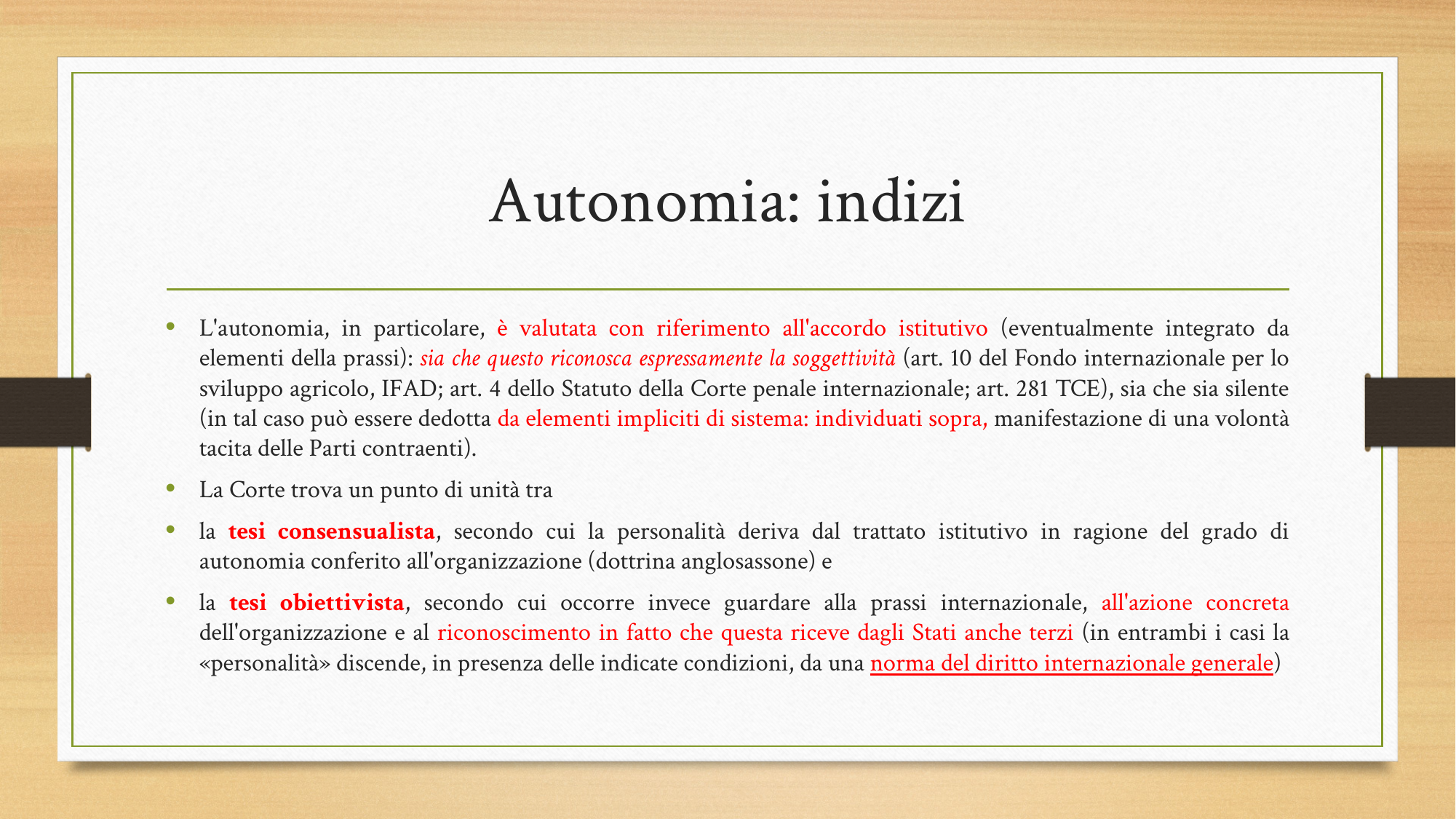

# Autonomia: indizi
L'autonomia, in particolare, è valutata con riferimento all'accordo istitutivo (eventualmente integrato da elementi della prassi): sia che questo riconosca espressamente la soggettività (art. 10 del Fondo internazionale per lo sviluppo agricolo, IFAD; art. 4 dello Statuto della Corte penale internazionale; art. 281 TCE), sia che sia silente (in tal caso può essere dedotta da elementi impliciti di sistema: individuati sopra, manifestazione di una volontà tacita delle Parti contraenti).
La Corte trova un punto di unità tra
la tesi consensualista, secondo cui la personalità deriva dal trattato istitutivo in ragione del grado di autonomia conferito all'organizzazione (dottrina anglosassone) e
la tesi obiettivista, secondo cui occorre invece guardare alla prassi internazionale, all'azione concreta dell'organizzazione e al riconoscimento in fatto che questa riceve dagli Stati anche terzi (in entrambi i casi la «personalità» discende, in presenza delle indicate condizioni, da una norma del diritto internazionale generale)